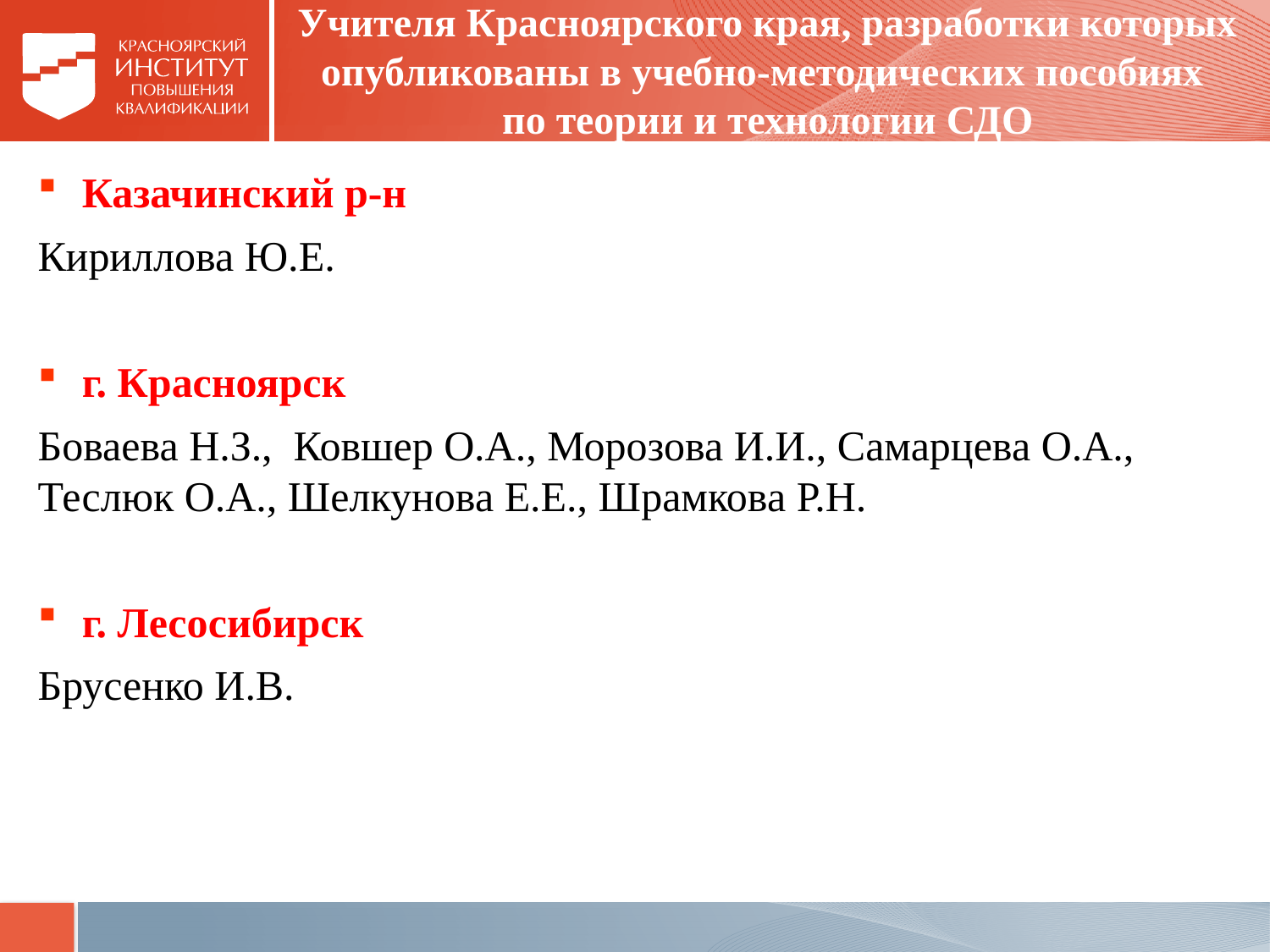

# Учителя Красноярского края, разработки которых опубликованы в учебно-методических пособиях по теории и технологии СДО
Казачинский р-н
Кириллова Ю.Е.

г. Красноярск
Боваева Н.З.,  Ковшер О.А., Морозова И.И., Самарцева О.А., Теслюк О.А., Шелкунова Е.Е., Шрамкова Р.Н.

г. Лесосибирск
Брусенко И.В.